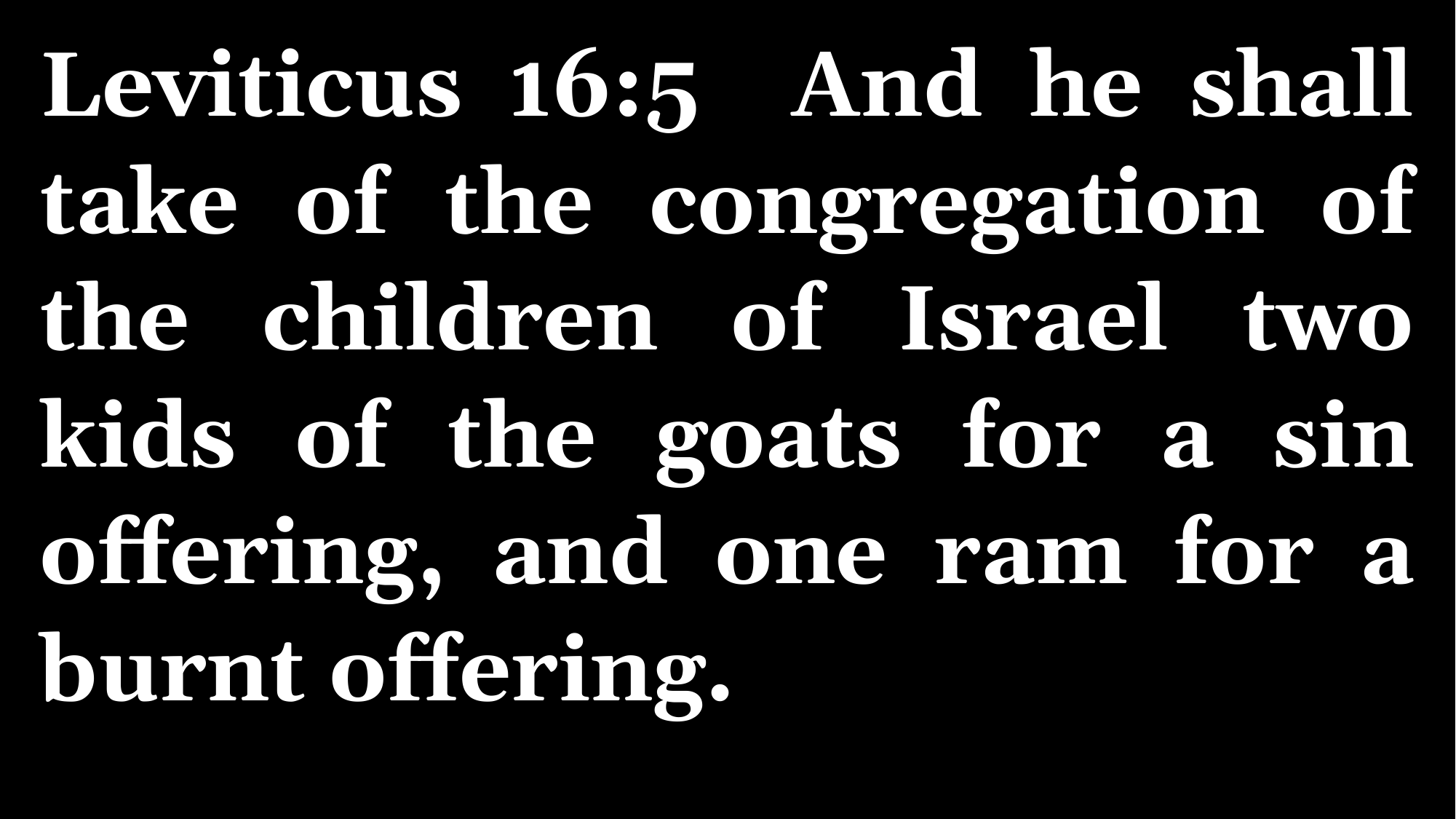

Leviticus 16:5  And he shall take of the congregation of the children of Israel two kids of the goats for a sin offering, and one ram for a burnt offering.